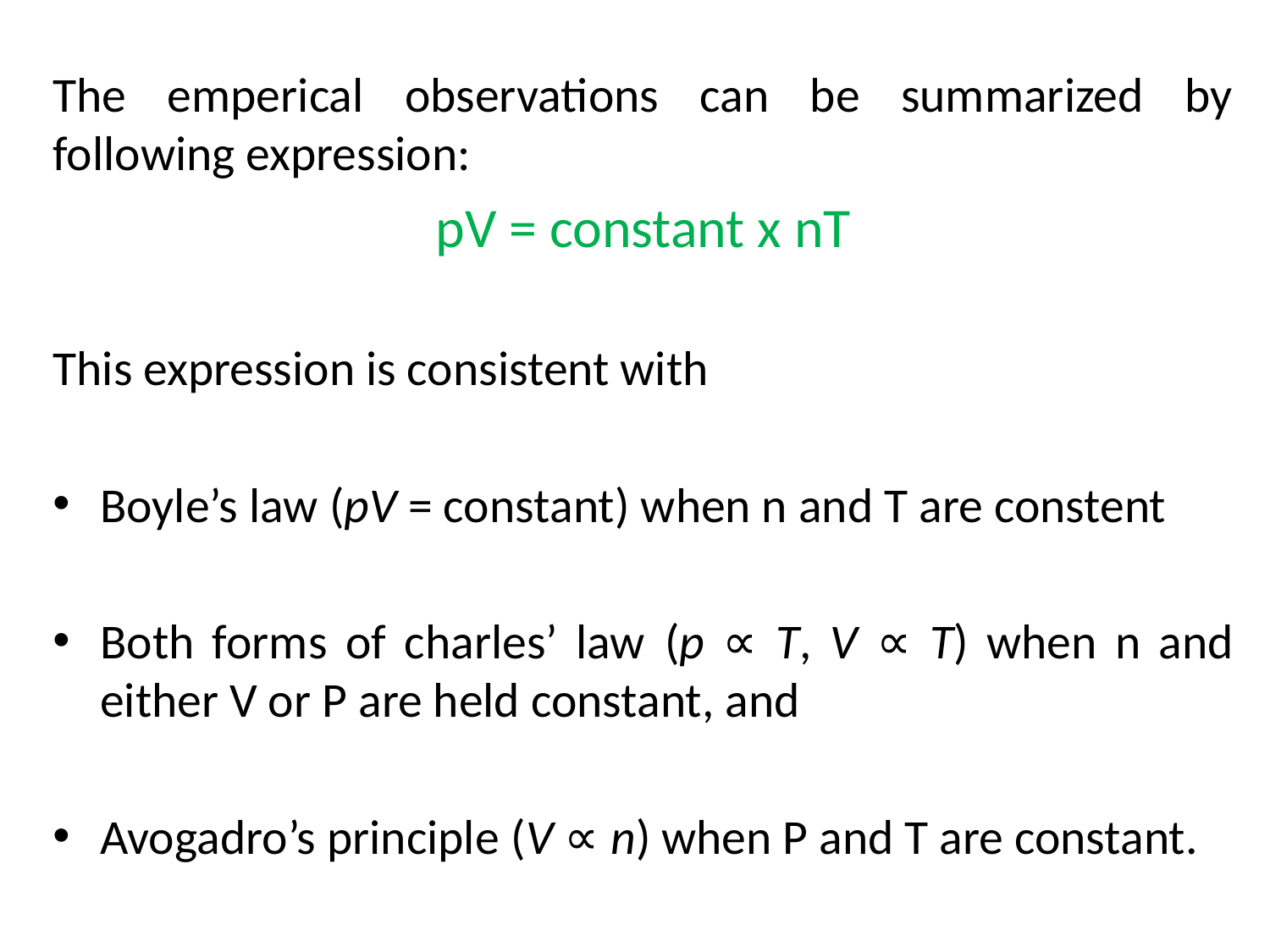

The emperical observations can be summarized by following expression:
pV = constant x nT

This expression is consistent with

Boyle’s law (pV = constant) when n and T are constent

Both forms of charles’ law (p ∝ T, V ∝ T) when n and either V or P are held constant, and

Avogadro’s principle (V ∝ n) when P and T are constant.